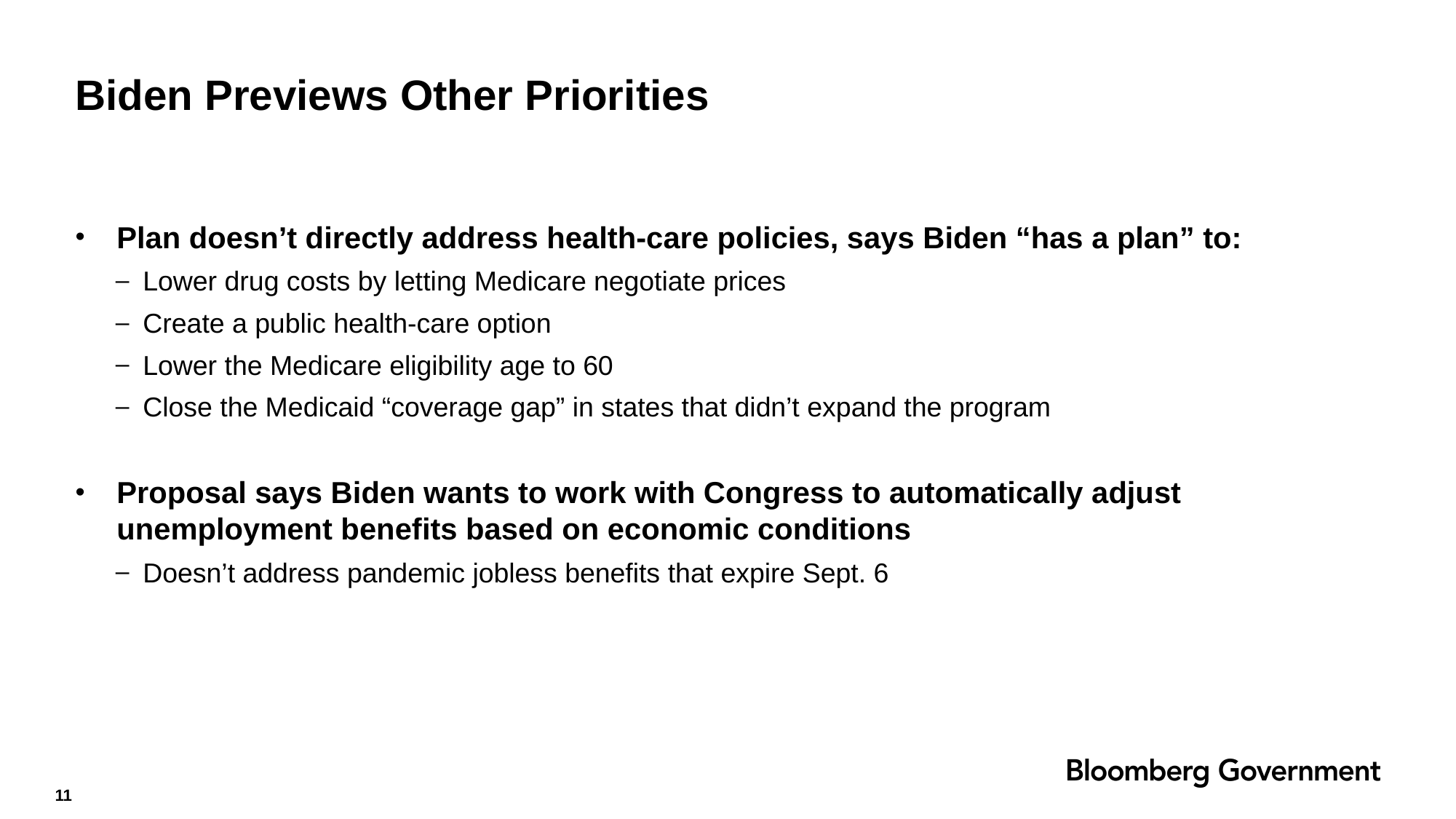

# Biden Previews Other Priorities
Plan doesn’t directly address health-care policies, says Biden “has a plan” to:
Lower drug costs by letting Medicare negotiate prices
Create a public health-care option
Lower the Medicare eligibility age to 60
Close the Medicaid “coverage gap” in states that didn’t expand the program

Proposal says Biden wants to work with Congress to automatically adjust unemployment benefits based on economic conditions
Doesn’t address pandemic jobless benefits that expire Sept. 6